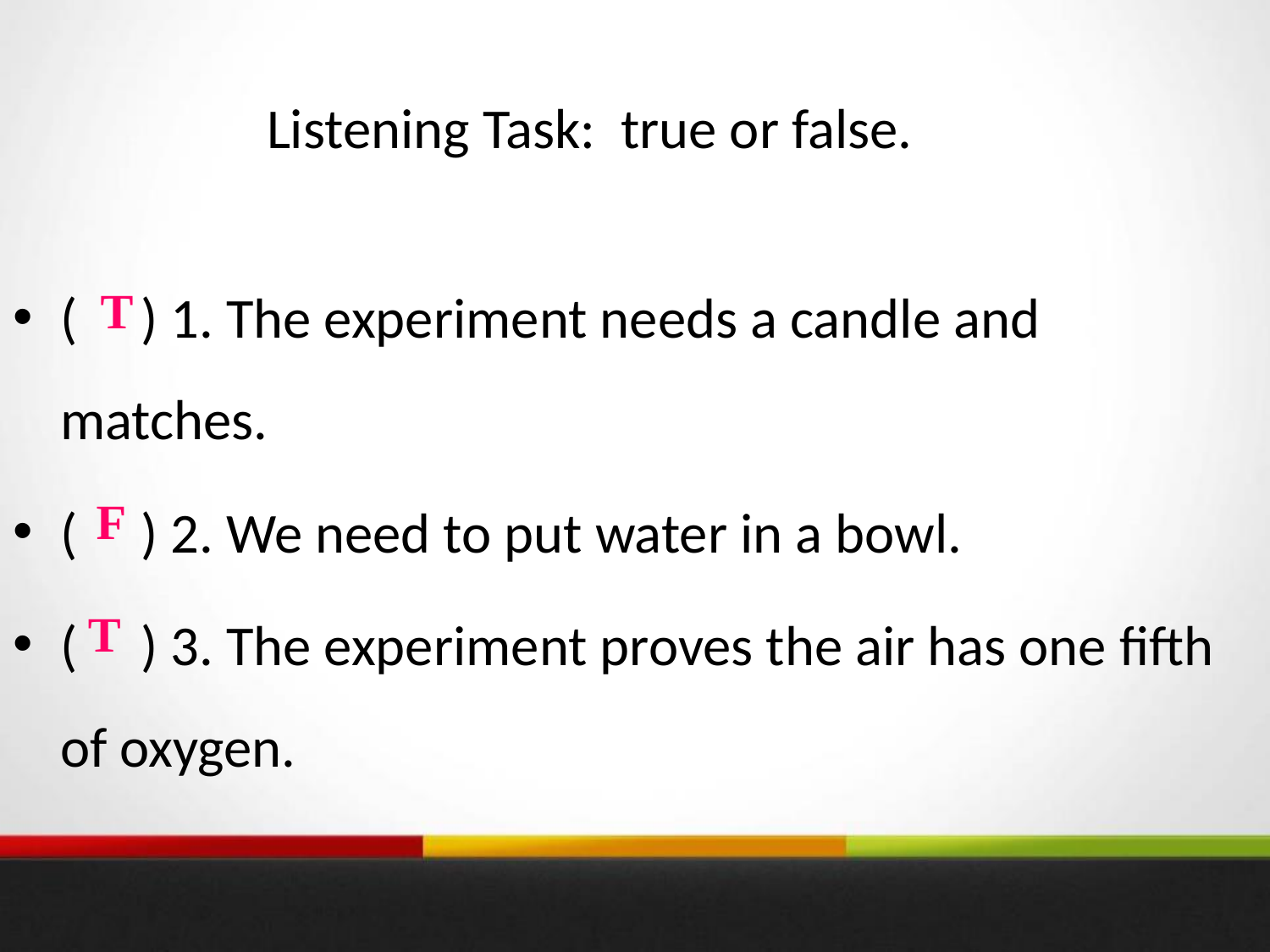

Listening Task:  true or false.
(     ) 1. The experiment needs a candle and matches.
(     ) 2. We need to put water in a bowl.
(     ) 3. The experiment proves the air has one fifth of oxygen.
T
F
T